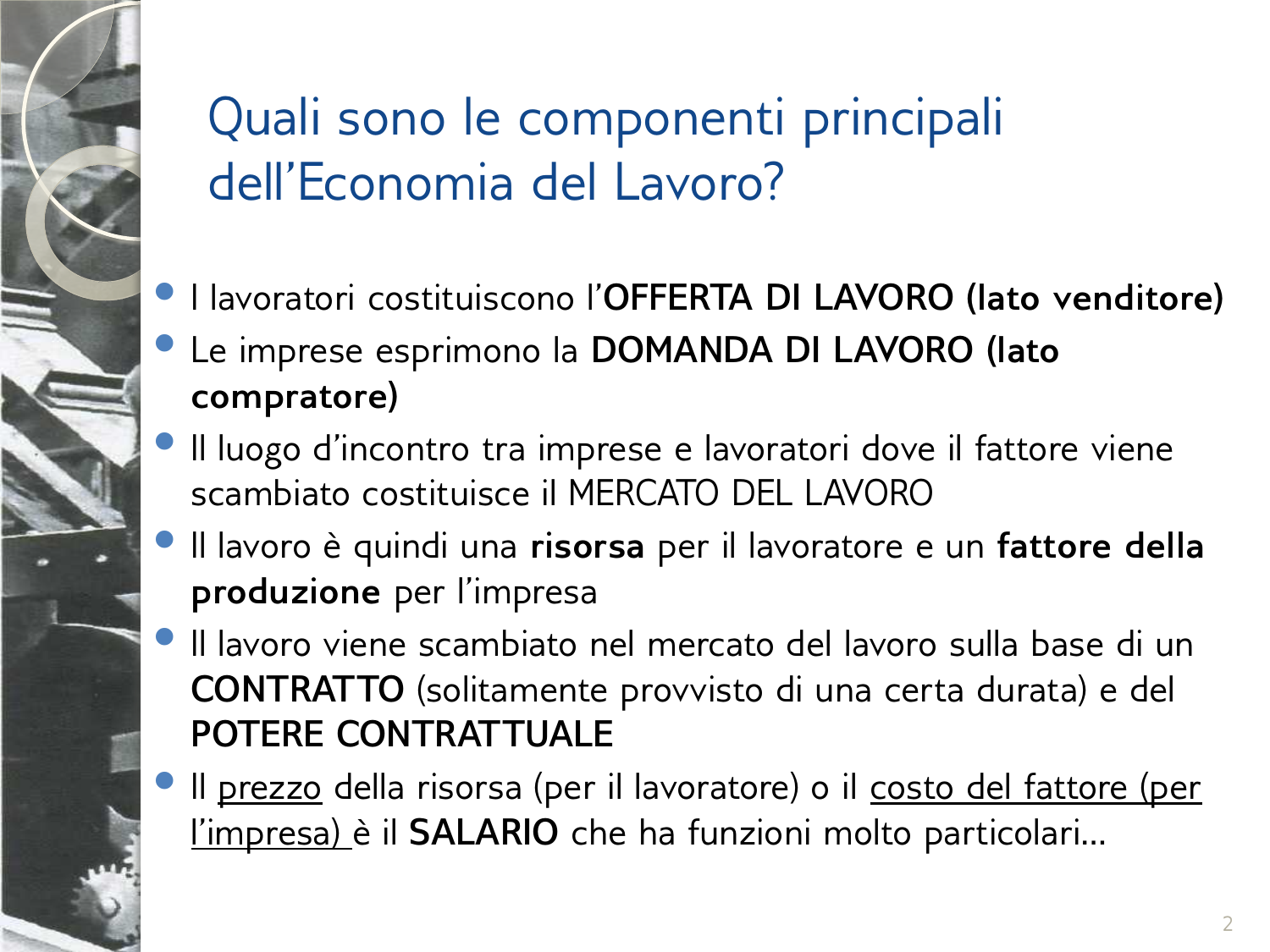

# Quali sono le componenti principali dell’Economia del Lavoro?
I lavoratori costituiscono l’OFFERTA DI LAVORO (lato venditore)
Le imprese esprimono la DOMANDA DI LAVORO (lato compratore)
Il luogo d’incontro tra imprese e lavoratori dove il fattore viene scambiato costituisce il MERCATO DEL LAVORO
Il lavoro è quindi una risorsa per il lavoratore e un fattore della produzione per l’impresa
Il lavoro viene scambiato nel mercato del lavoro sulla base di un CONTRATTO (solitamente provvisto di una certa durata) e del POTERE CONTRATTUALE
Il prezzo della risorsa (per il lavoratore) o il costo del fattore (per l’impresa) è il SALARIO che ha funzioni molto particolari…
2